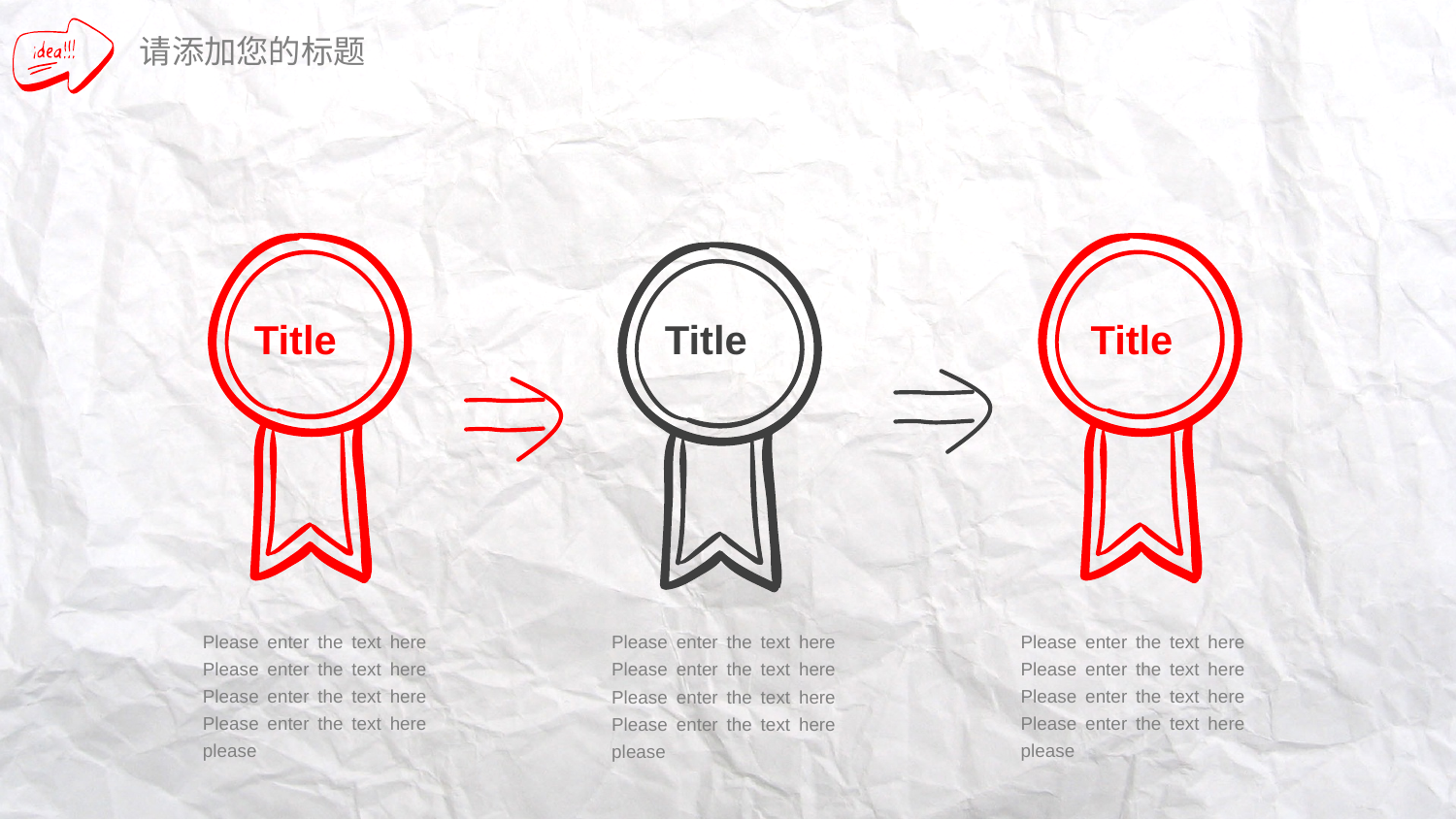

Title

Title

Title

Please enter the text here Please enter the text here Please enter the text here Please enter the text here please
Please enter the text here Please enter the text here Please enter the text here Please enter the text here please
Please enter the text here Please enter the text here Please enter the text here Please enter the text here please